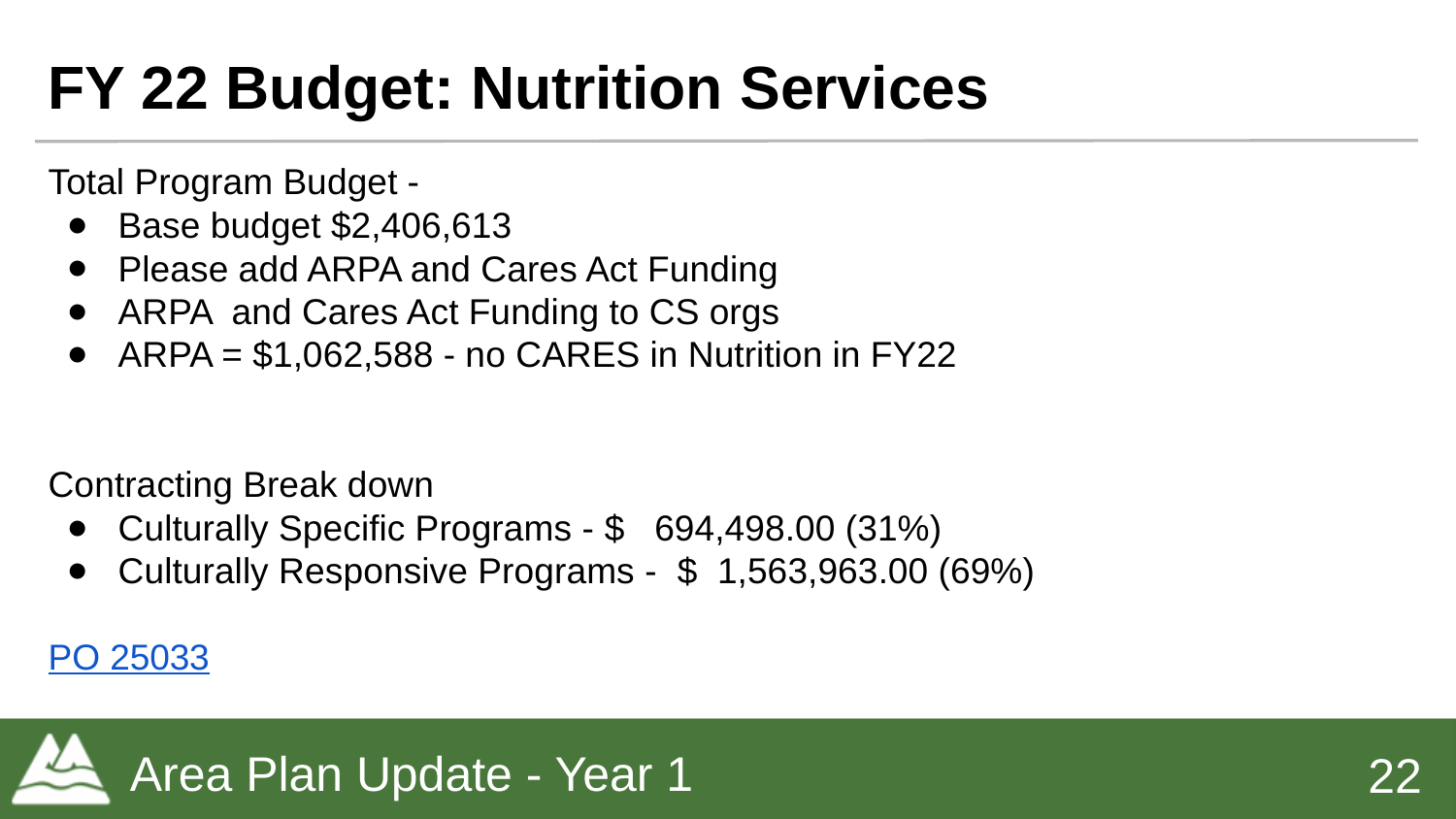

# FY 22 Budget: Nutrition Services
Total Program Budget -
Base budget $2,406,613
Please add ARPA and Cares Act Funding
ARPA  and Cares Act Funding to CS orgs
ARPA = $1,062,588 - no CARES in Nutrition in FY22

Contracting Break down
Culturally Specific Programs - $   694,498.00 (31%)
Culturally Responsive Programs -  $  1,563,963.00 (69%)

PO 25033

Area Plan Update - Year 1
22